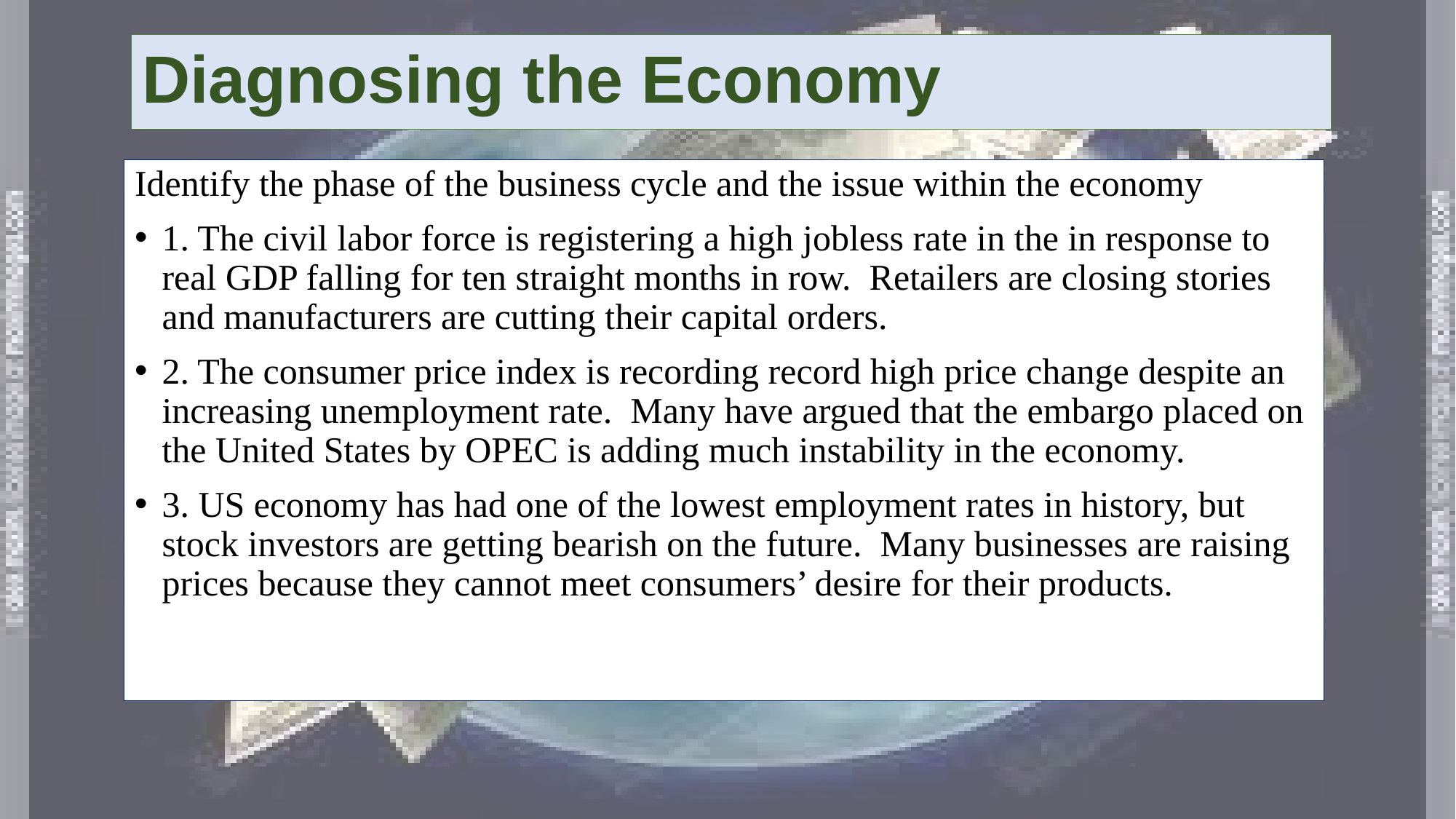

# Diagnosing the Economy
Identify the phase of the business cycle and the issue within the economy
1. The civil labor force is registering a high jobless rate in the in response to real GDP falling for ten straight months in row.  Retailers are closing stories and manufacturers are cutting their capital orders.
2. The consumer price index is recording record high price change despite an increasing unemployment rate.  Many have argued that the embargo placed on the United States by OPEC is adding much instability in the economy.
3. US economy has had one of the lowest employment rates in history, but stock investors are getting bearish on the future.  Many businesses are raising prices because they cannot meet consumers’ desire for their products.